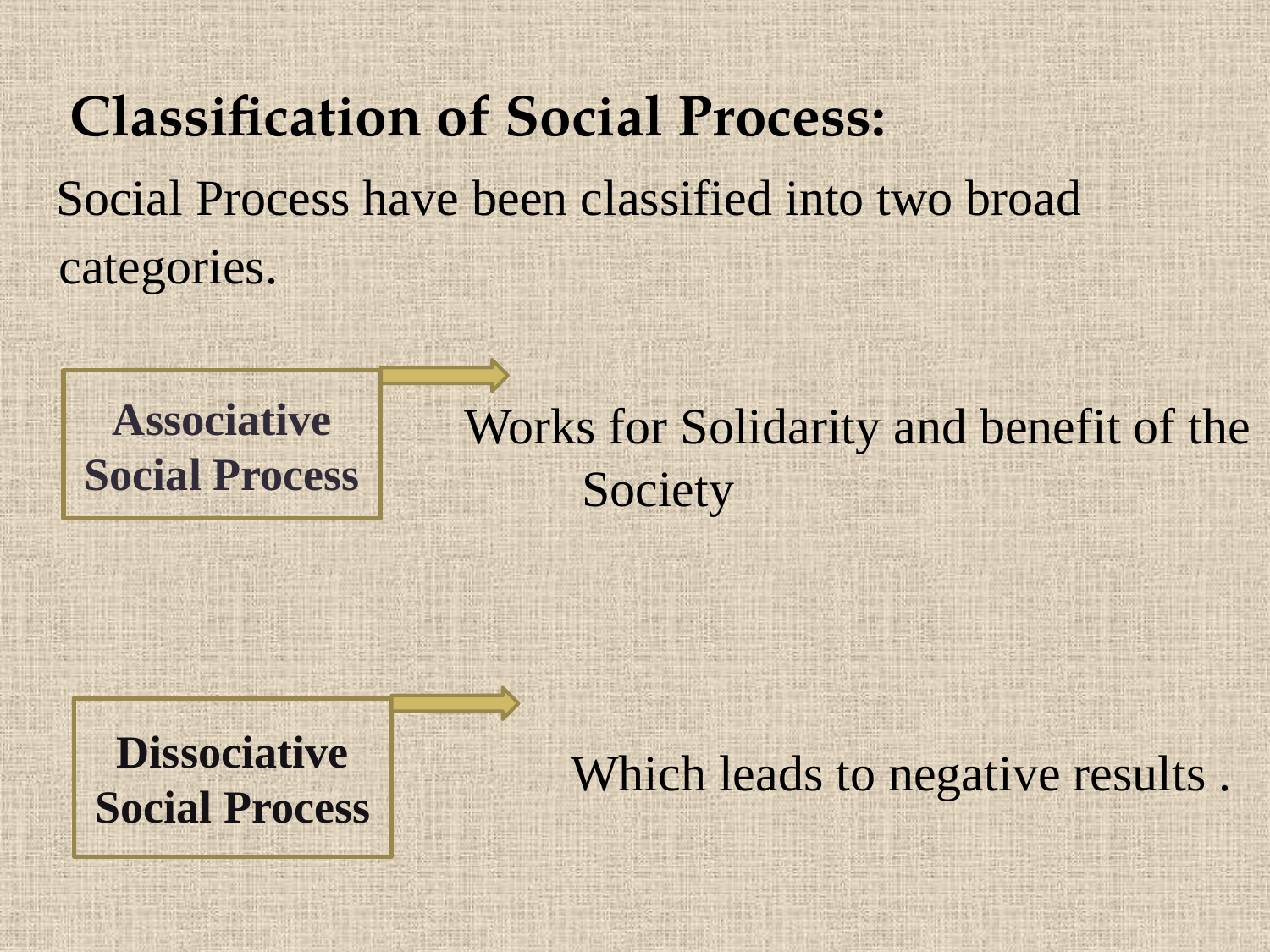

Classification of Social Process:
   Social Process have been classified into two broad categories.

                               Works for Solidarity and benefit of the Society

                                          Which leads to negative results .

Associative Social Process

Dissociative Social Process